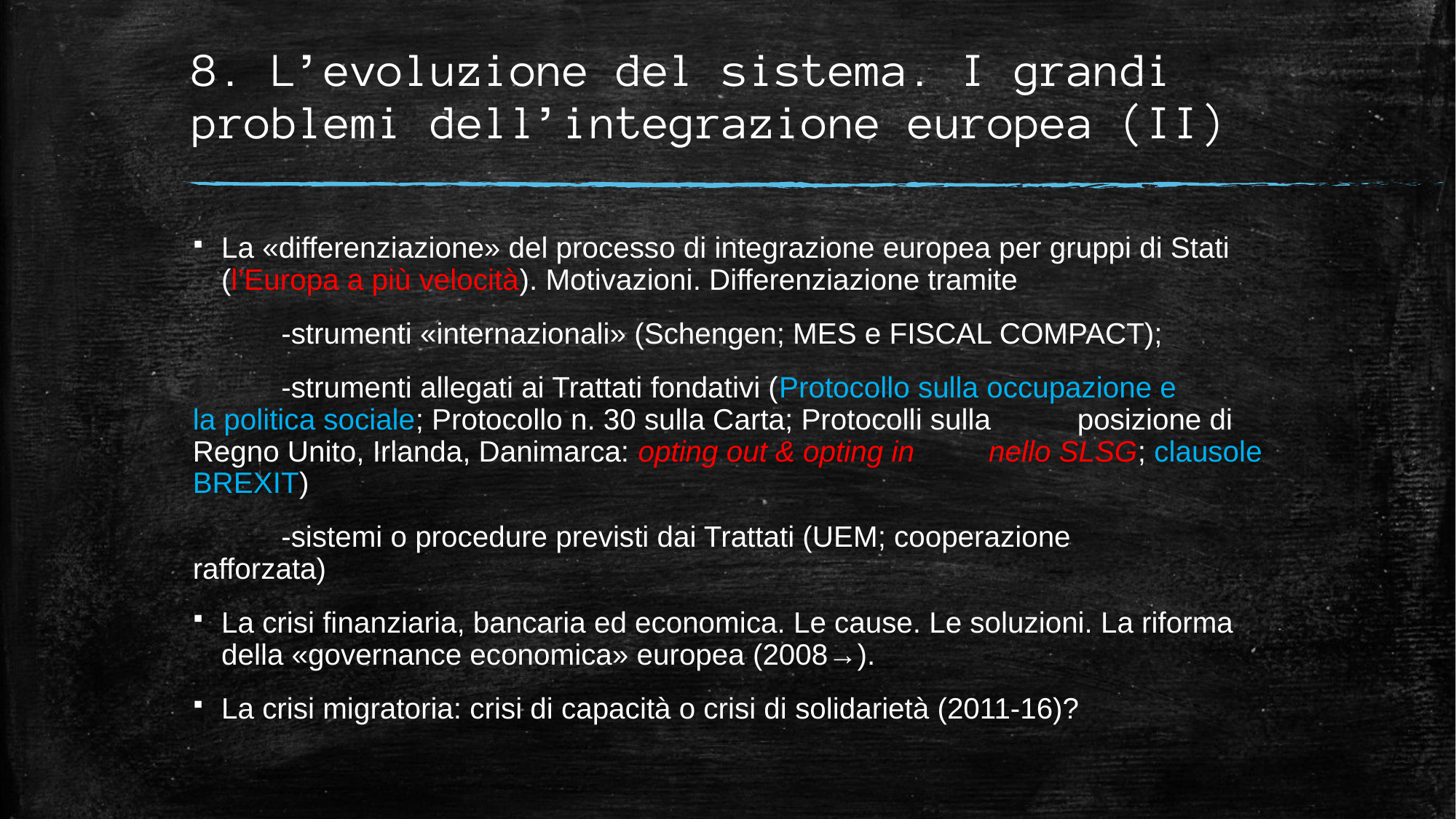

# 8. L’evoluzione del sistema. I grandi problemi dell’integrazione europea (II)
La «differenziazione» del processo di integrazione europea per gruppi di Stati (l’Europa a più velocità). Motivazioni. Differenziazione tramite
	-strumenti «internazionali» (Schengen; MES e FISCAL COMPACT);
	-strumenti allegati ai Trattati fondativi (Protocollo sulla occupazione e 	la politica sociale; Protocollo n. 30 sulla Carta; Protocolli sulla 	posizione di Regno Unito, Irlanda, Danimarca: opting out & opting in 	nello SLSG; clausole BREXIT)
	-sistemi o procedure previsti dai Trattati (UEM; cooperazione 	rafforzata)
La crisi finanziaria, bancaria ed economica. Le cause. Le soluzioni. La riforma della «governance economica» europea (2008→).
La crisi migratoria: crisi di capacità o crisi di solidarietà (2011-16)?